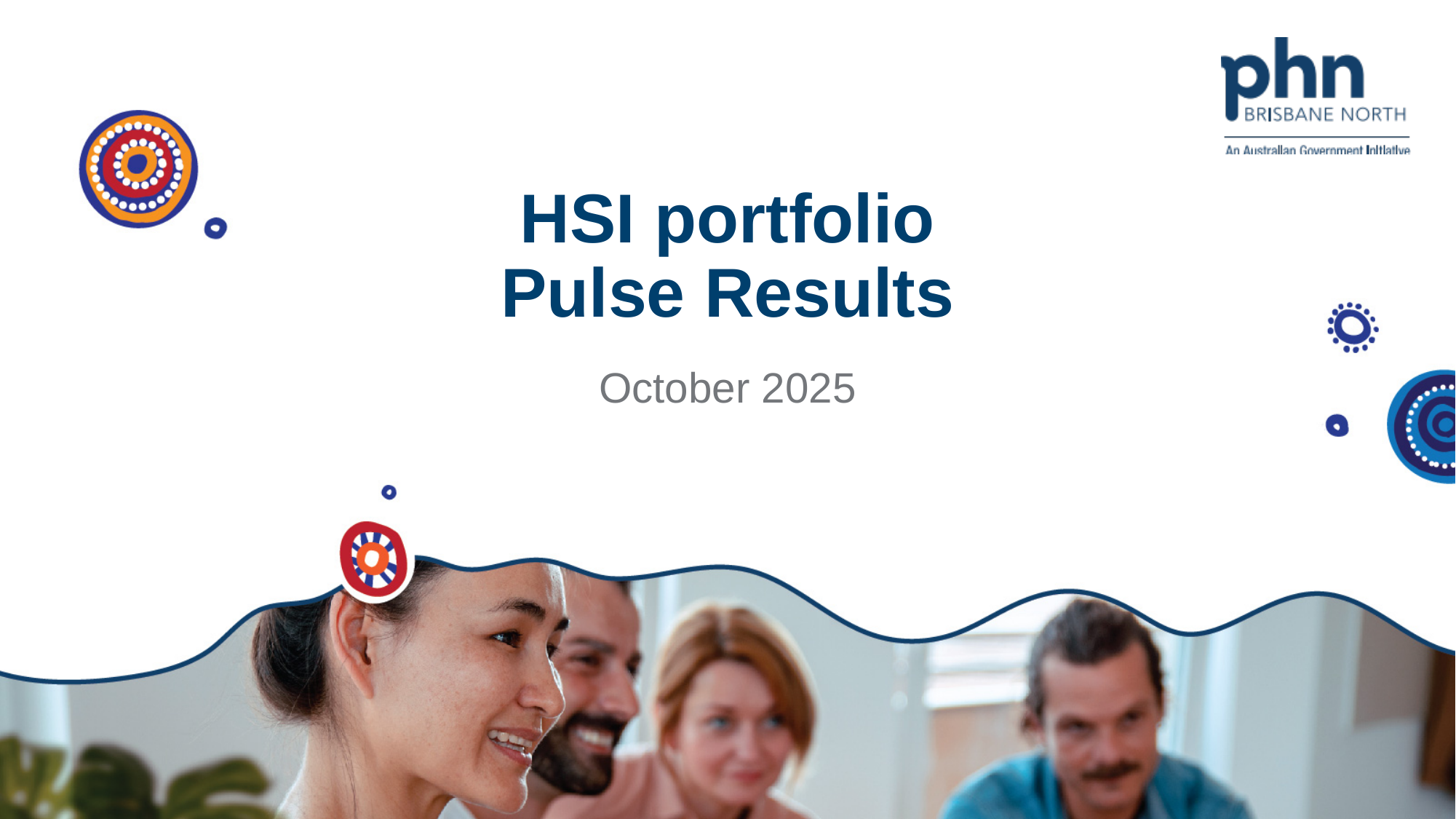

# HSI portfolio Pulse Results
October 2025